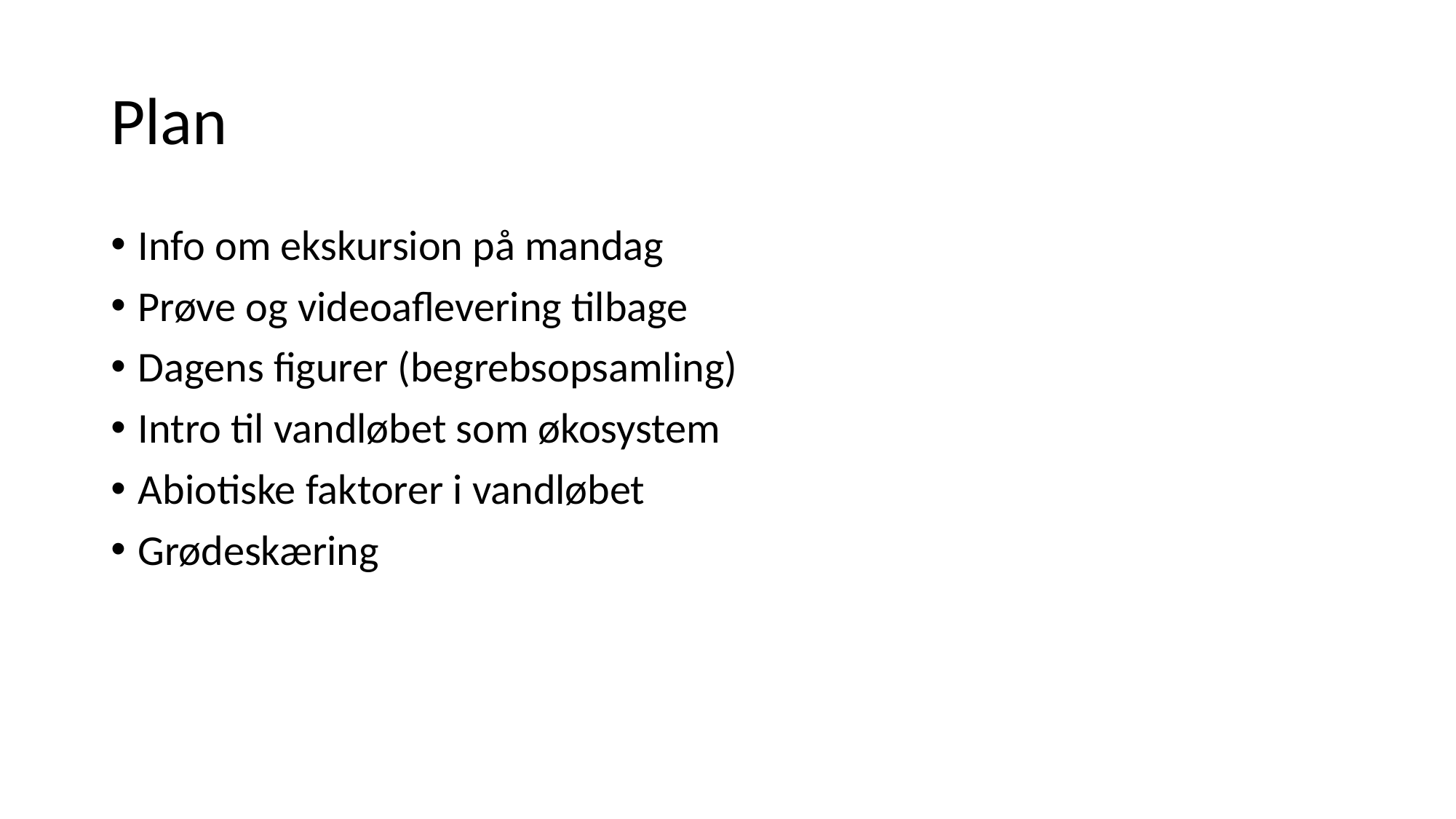

# Plan
Info om ekskursion på mandag
Prøve og videoaflevering tilbage
Dagens figurer (begrebsopsamling)
Intro til vandløbet som økosystem
Abiotiske faktorer i vandløbet
Grødeskæring